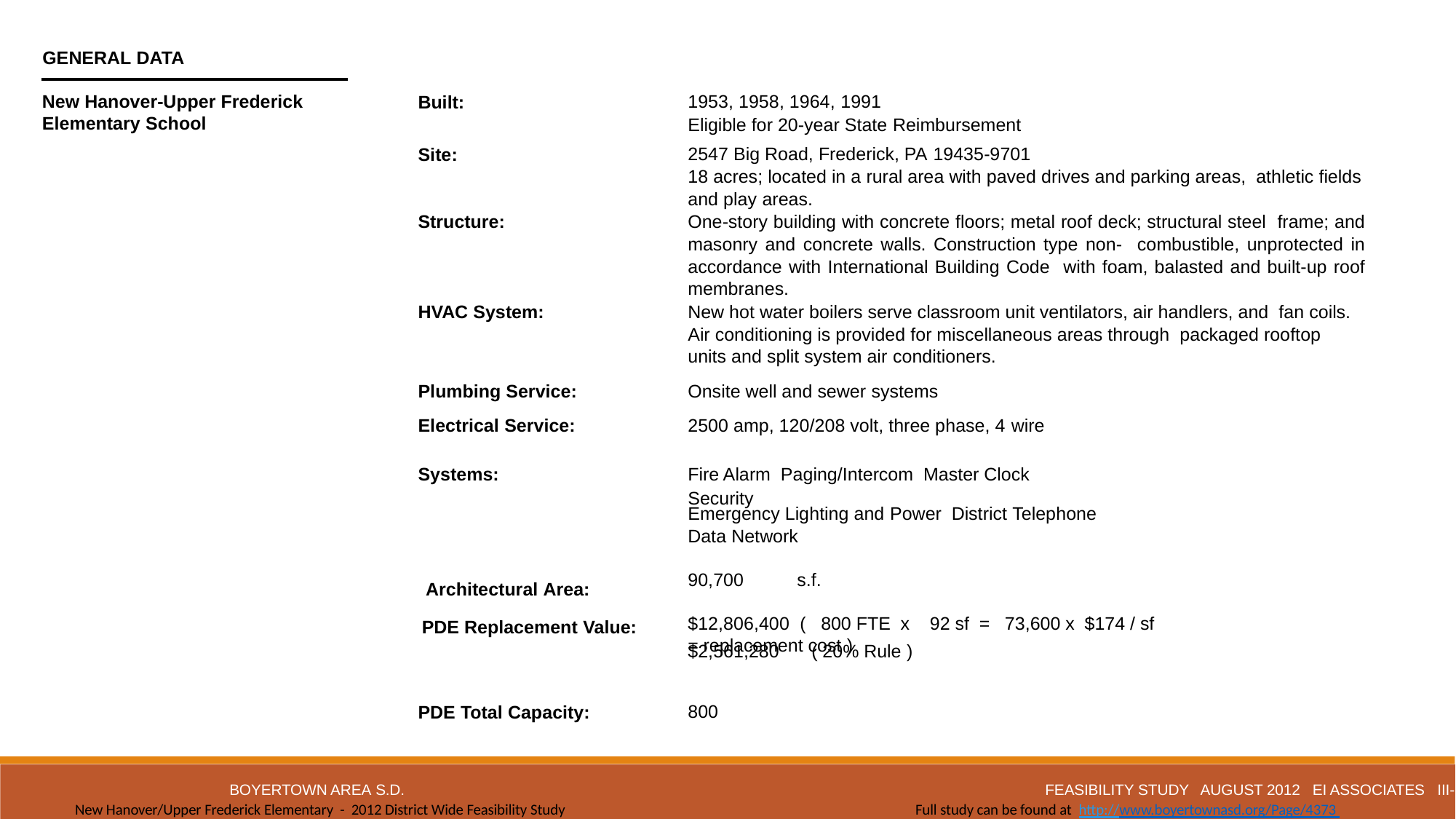

GENERAL DATA

New Hanover-Upper Frederick Elementary School

1953, 1958, 1964, 1991
Eligible for 20-year State Reimbursement
Built:
2547 Big Road, Frederick, PA 19435-9701
18 acres; located in a rural area with paved drives and parking areas,  athletic fields and play areas.
Site:
One-story building with concrete floors; metal roof deck; structural steel  frame; and masonry and concrete walls. Construction type non-  combustible, unprotected in accordance with International Building Code  with foam, balasted and built-up roof membranes.
Structure:
New hot water boilers serve classroom unit ventilators, air handlers, and  fan coils. Air conditioning is provided for miscellaneous areas through  packaged rooftop units and split system air conditioners.
HVAC System:
Onsite well and sewer systems
Plumbing Service:
2500 amp, 120/208 volt, three phase, 4 wire
Electrical Service:
Fire Alarm  Paging/Intercom  Master Clock  Security
Emergency Lighting and Power  District Telephone
Data Network

90,700	s.f.

$12,806,400  (   800 FTE  x    92 sf  =   73,600 x  $174 / sf = replacement cost )
Systems:
Architectural Area:
PDE Replacement Value:
( 20% Rule )
$2,561,280
800
PDE Total Capacity:
BOYERTOWN AREA S.D.
FEASIBILITY STUDY   AUGUST 2012   EI ASSOCIATES   III-85
New Hanover/Upper Frederick Elementary  -  2012 District Wide Feasibility Study                                                                                                        Full study can be found at  http://www.boyertownasd.org/Page/4373